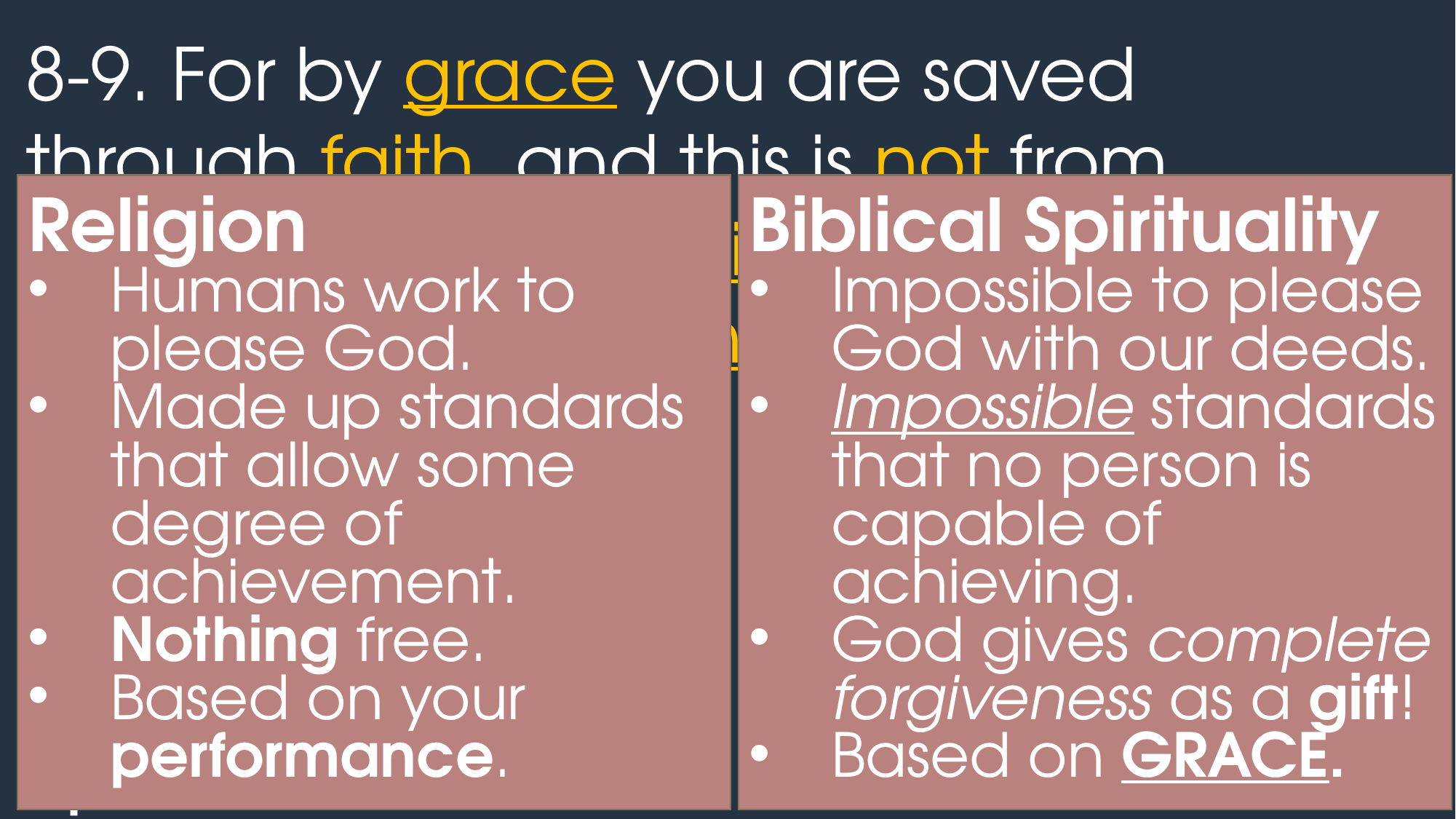

8-9. For by grace you are saved through faith, and this is not from yourselves, it is the gift of God; it is not from works, so that no one can boast.
Religion
Humans work to please God.
Made up standards that allow some degree of achievement.
Nothing free.
Based on your performance.
Biblical Spirituality
Impossible to please God with our deeds.
Impossible standards that no person is capable of achieving.
God gives complete forgiveness as a gift!
Based on GRACE.
Ephesians